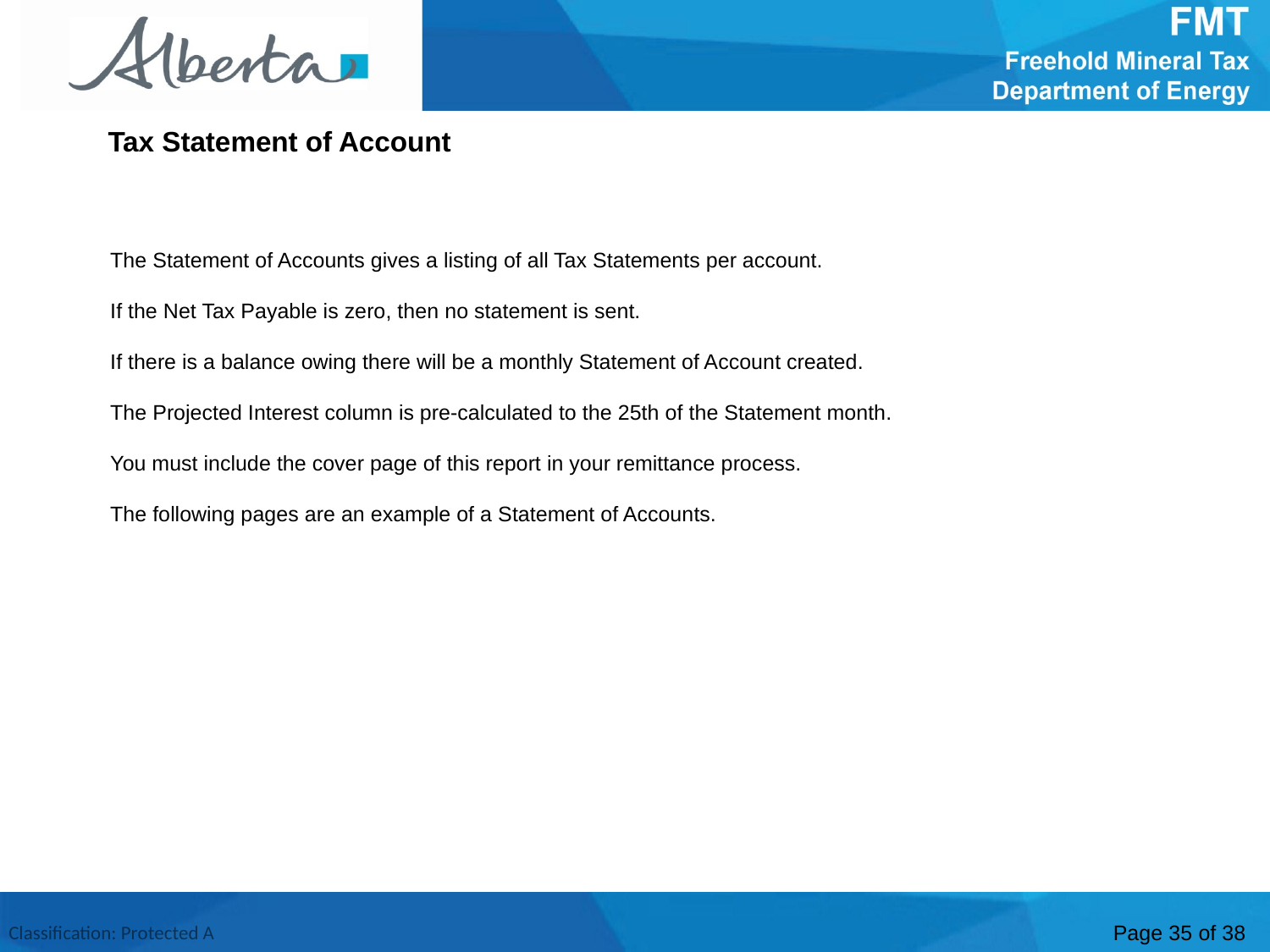

Tax Statement of Account
The Statement of Accounts gives a listing of all Tax Statements per account.
If the Net Tax Payable is zero, then no statement is sent.
If there is a balance owing there will be a monthly Statement of Account created.
The Projected Interest column is pre-calculated to the 25th of the Statement month.
You must include the cover page of this report in your remittance process.
The following pages are an example of a Statement of Accounts.